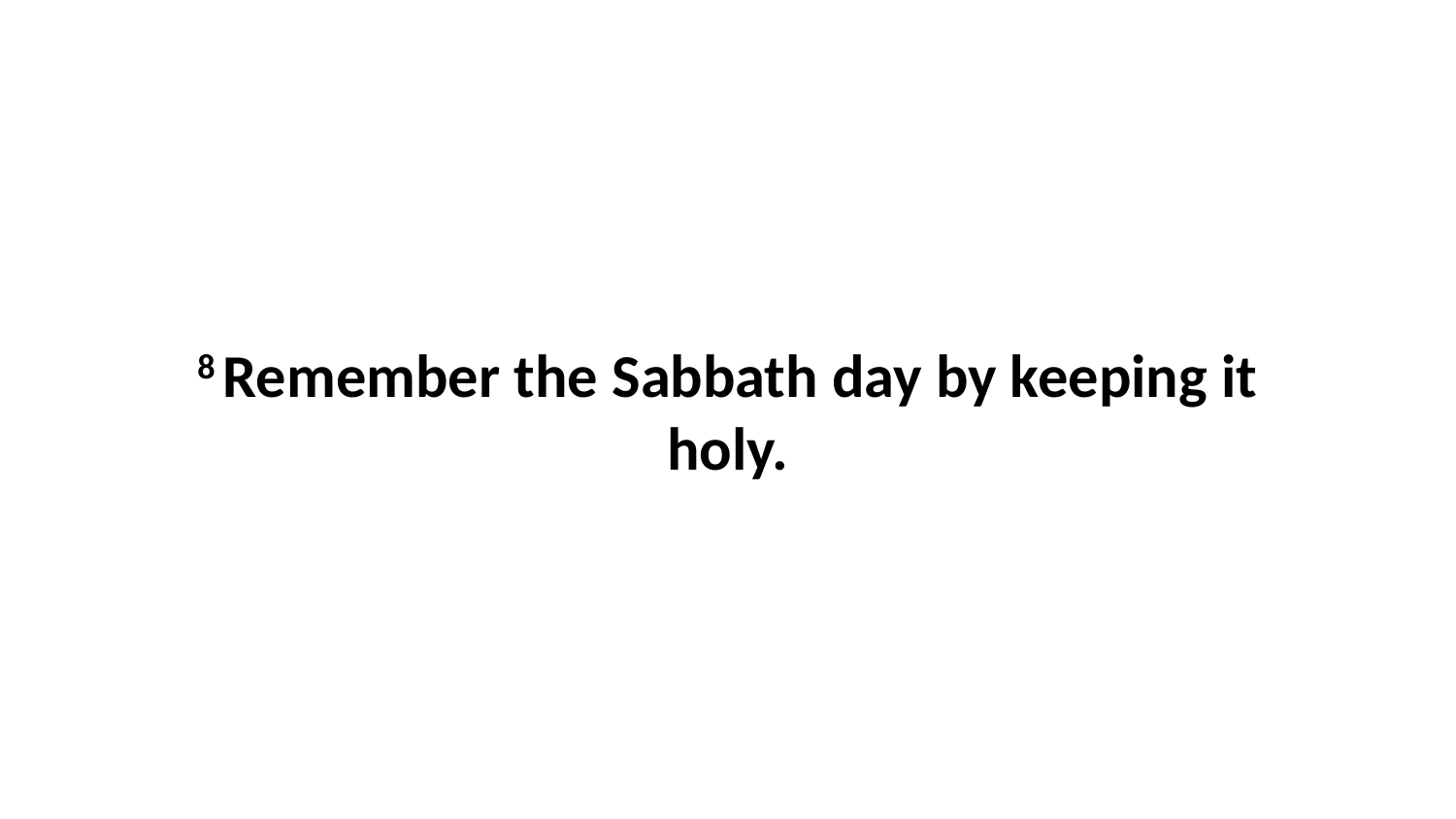

8 Remember the Sabbath day by keeping it holy.